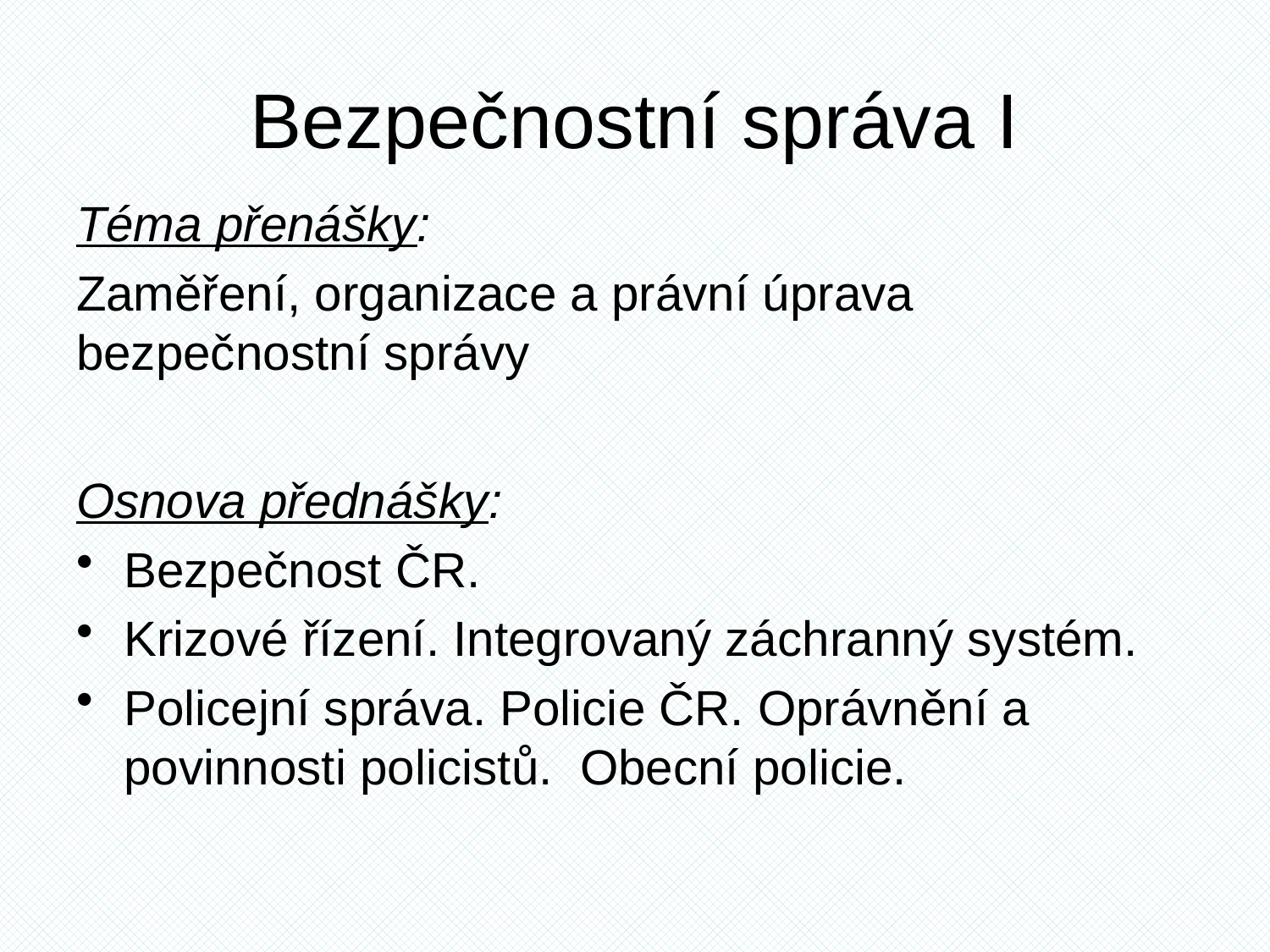

# Bezpečnostní správa I
Téma přenášky:
Zaměření, organizace a právní úprava bezpečnostní správy

Osnova přednášky:
Bezpečnost ČR.
Krizové řízení. Integrovaný záchranný systém.
Policejní správa. Policie ČR. Oprávnění a povinnosti policistů.  Obecní policie.